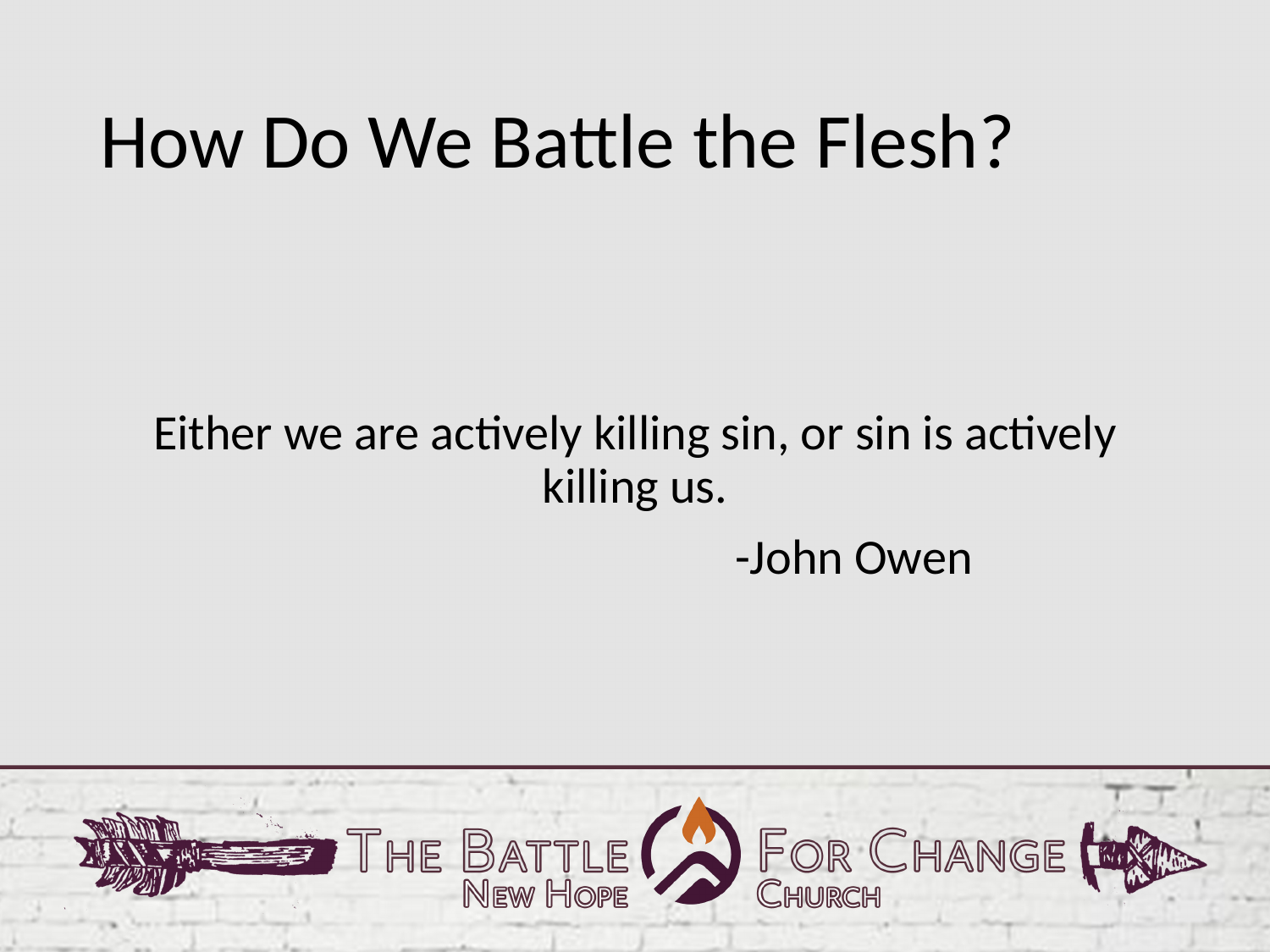

# How Do We Battle the Flesh?

Either we are actively killing sin, or sin is actively killing us.
					-John Owen